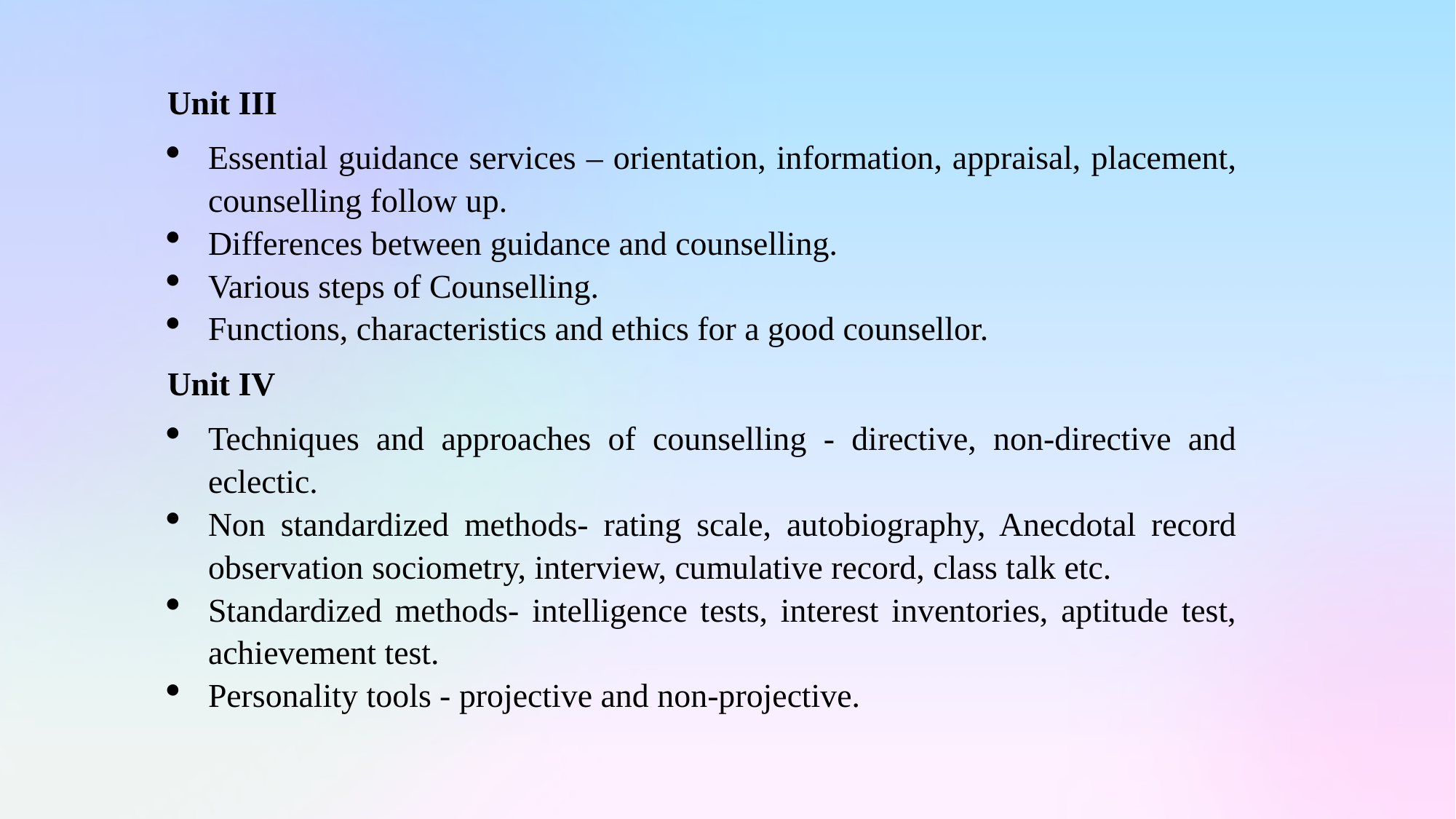

Unit III
Essential guidance services – orientation, information, appraisal, placement, counselling follow up.
Differences between guidance and counselling.
Various steps of Counselling.
Functions, characteristics and ethics for a good counsellor.
Unit IV
Techniques and approaches of counselling - directive, non-directive and eclectic.
Non standardized methods- rating scale, autobiography, Anecdotal record observation sociometry, interview, cumulative record, class talk etc.
Standardized methods- intelligence tests, interest inventories, aptitude test, achievement test.
Personality tools - projective and non-projective.